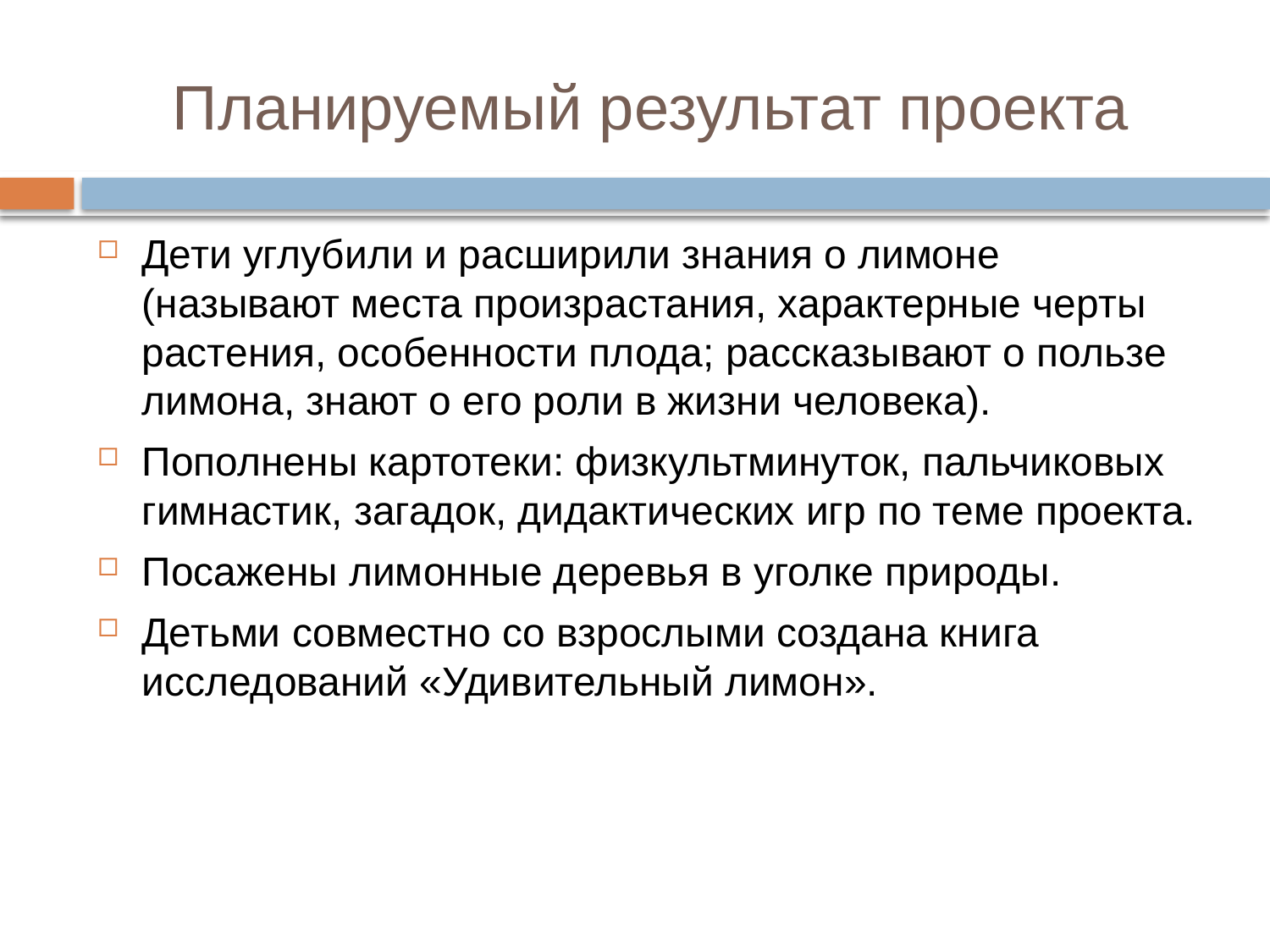

# Планируемый результат проекта
Дети углубили и расширили знания о лимоне (называют места произрастания, характерные черты растения, особенности плода; рассказывают о пользе лимона, знают о его роли в жизни человека).
Пополнены картотеки: физкультминуток, пальчиковых гимнастик, загадок, дидактических игр по теме проекта.
Посажены лимонные деревья в уголке природы.
Детьми совместно со взрослыми создана книга исследований «Удивительный лимон».